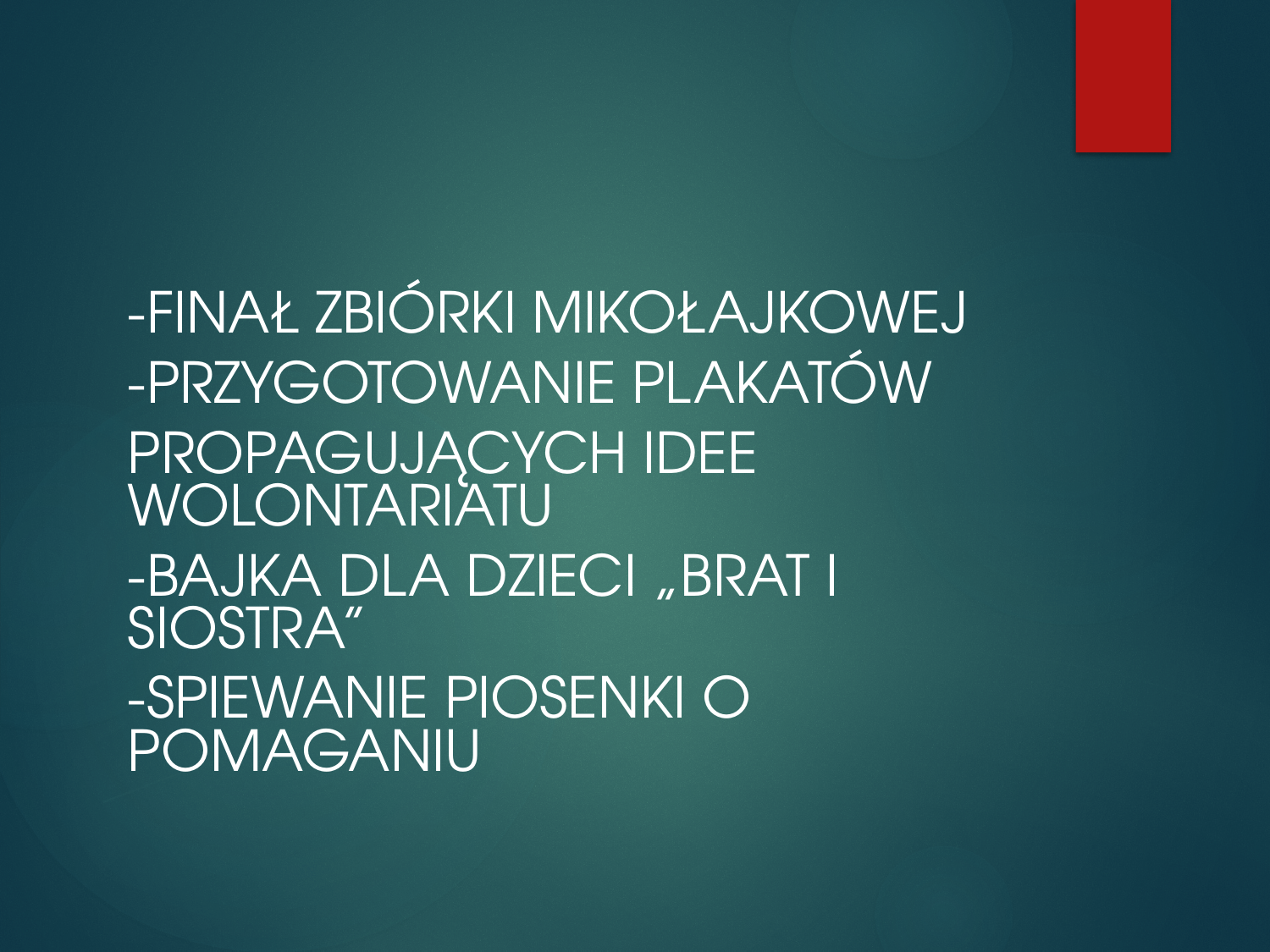

#
-FINAŁ ZBIÓRKI MIKOŁAJKOWEJ
-PRZYGOTOWANIE PLAKATÓW
PROPAGUJĄCYCH IDEE WOLONTARIATU
-BAJKA DLA DZIECI „BRAT I SIOSTRA”
-SPIEWANIE PIOSENKI O POMAGANIU